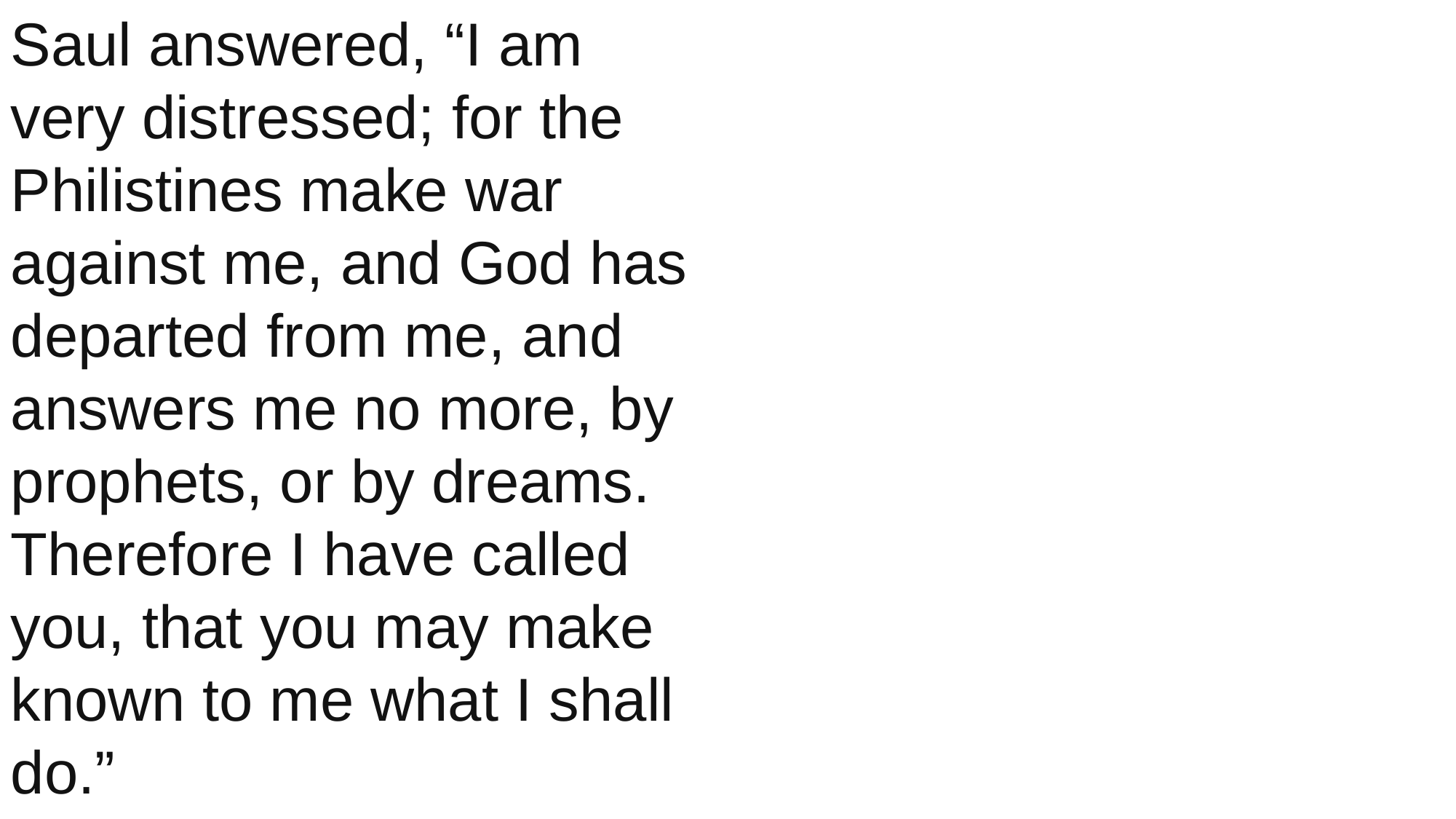

Saul answered, “I am very distressed; for the Philistines make war against me, and God has departed from me, and answers me no more, by prophets, or by dreams. Therefore I have called you, that you may make known to me what I shall do.”